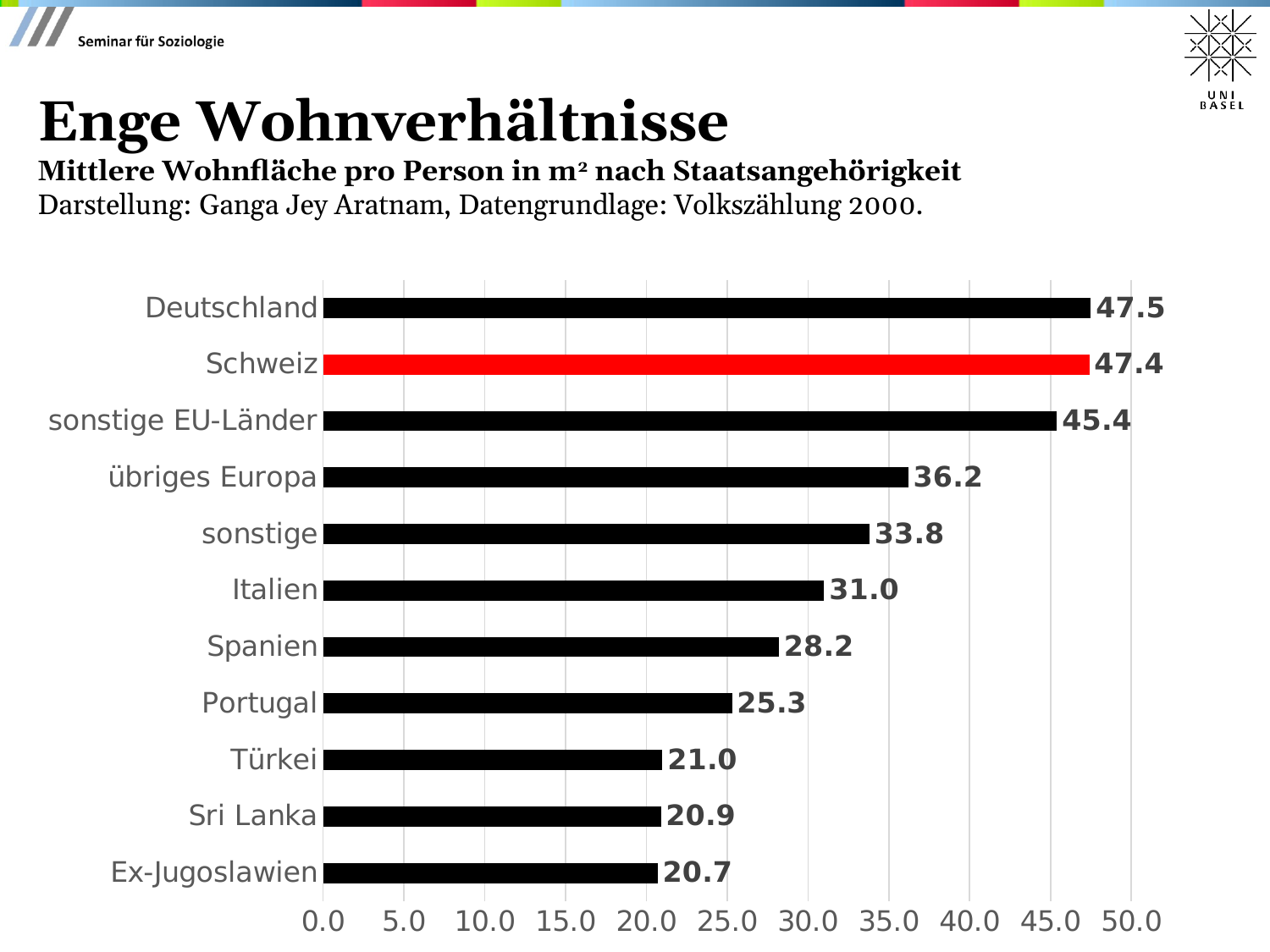

# Enge Wohnverhältnisse Mittlere Wohnfläche pro Person in m2 nach Staatsangehörigkeit Darstellung: Ganga Jey Aratnam, Datengrundlage: Volkszählung 2000.

### Chart

| Category |  |
|---|---|
| Ex-Jugoslawien | 20.7 |
| Sri Lanka | 20.9 |
| Türkei | 21.0 |
| Portugal | 25.3 |
| Spanien | 28.2 |
| Italien | 31.0 |
| sonstige | 33.8 |
| übriges Europa | 36.2 |
| sonstige EU-Länder | 45.4 |
| Schweiz | 47.4 |
| Deutschland | 47.5 |